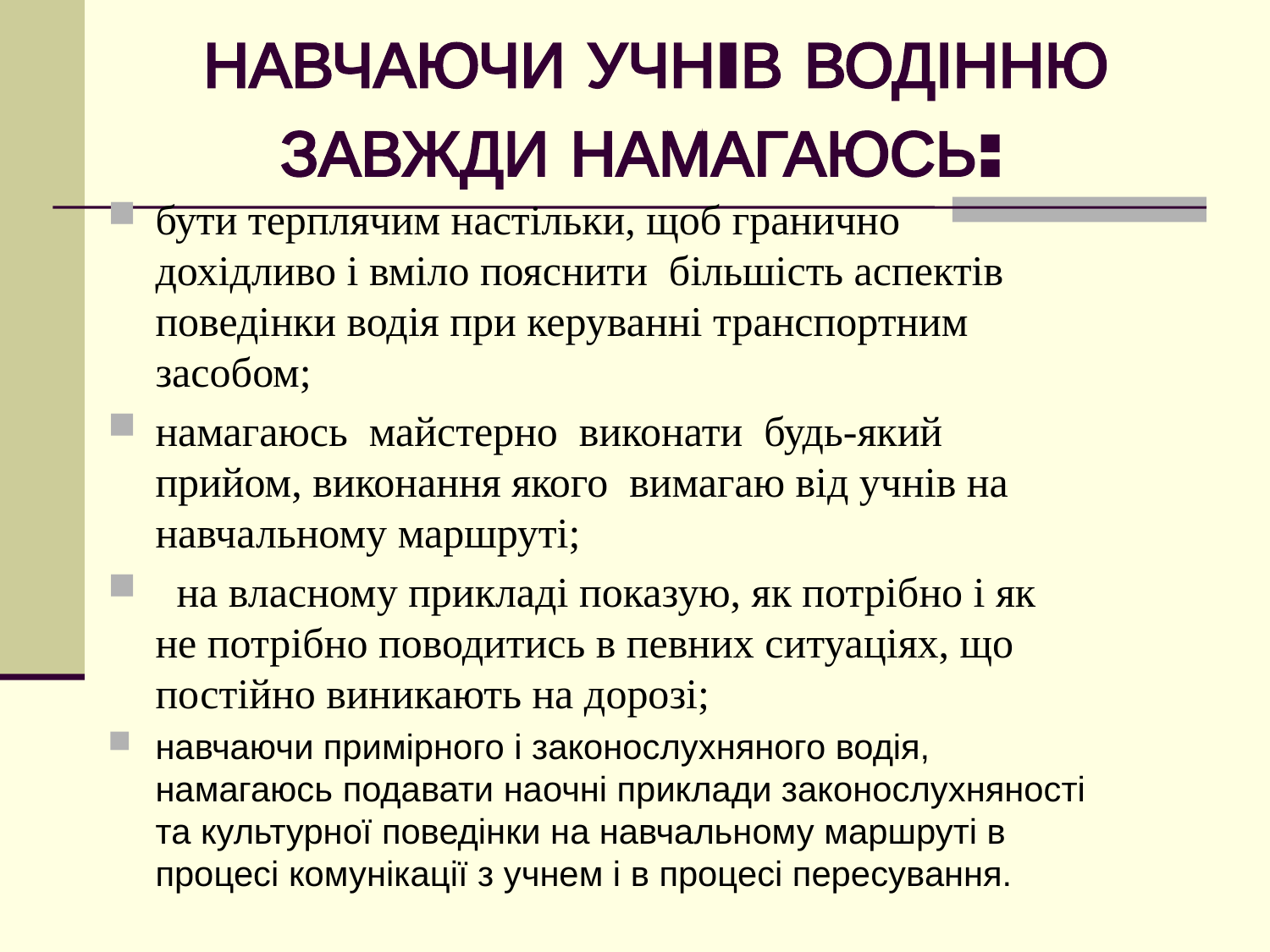

НАВЧАЮЧИ УЧНIВ ВОДІННЮ  ЗАВЖДИ НАМАГАЮСЬ:
бути терплячим настільки, щоб гранично дохідливо і вміло пояснити  більшість аспектів поведінки водія при керуванні транспортним засобом;
намагаюсь  майстерно  виконати  будь-який прийом, виконання якого  вимагаю від учнів на навчальному маршруті;
  на власному прикладі показую, як потрібно і як не потрібно поводитись в певних ситуаціях, що постійно виникають на дорозі;
навчаючи примірного і законослухняного водія, намагаюсь подавати наочні приклади законослухняності та культурної поведінки на навчальному маршруті в процесі комунікації з учнем і в процесі пересування.